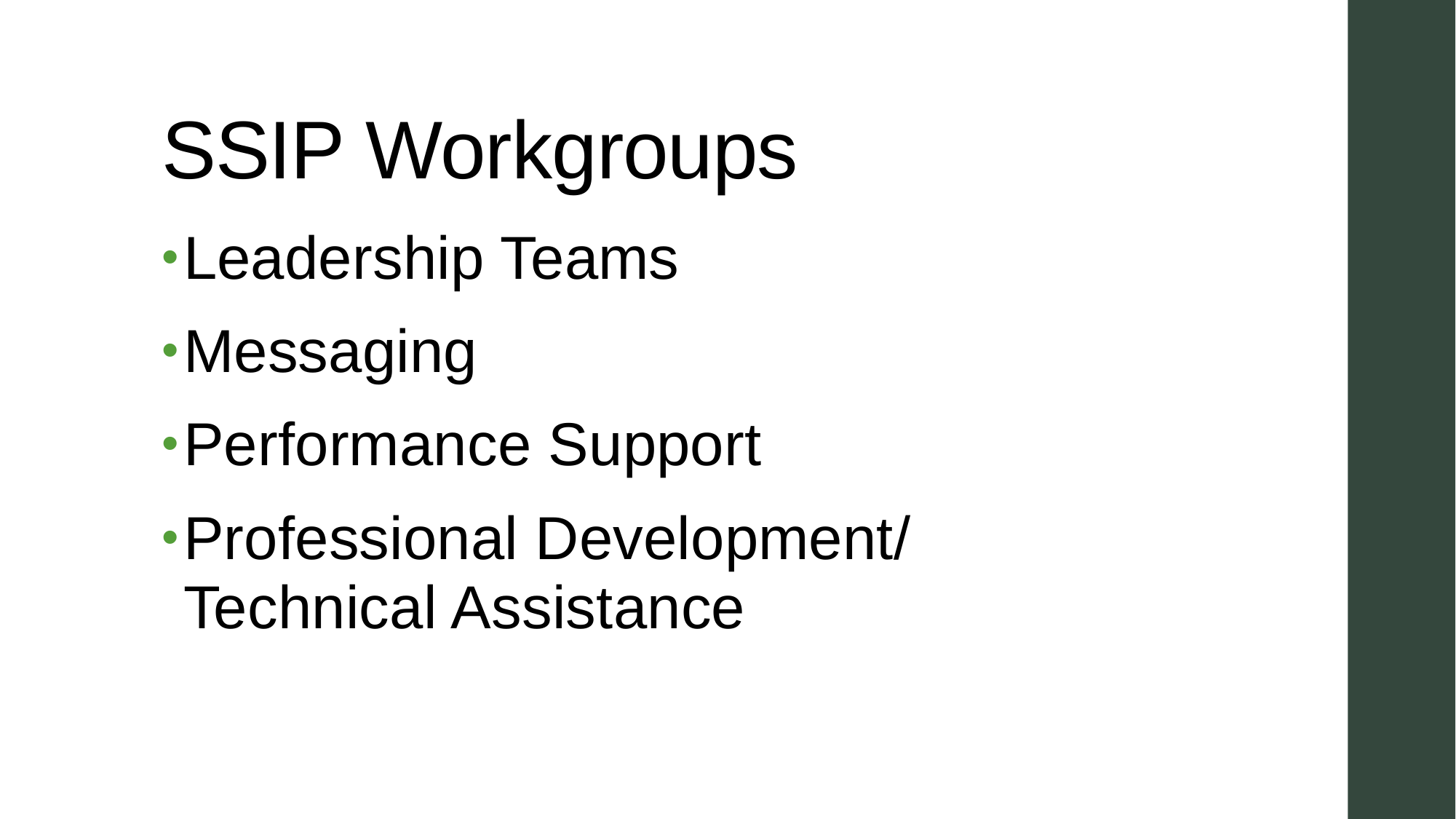

# SSIP Workgroups
Leadership Teams
Messaging
Performance Support
Professional Development/ Technical Assistance